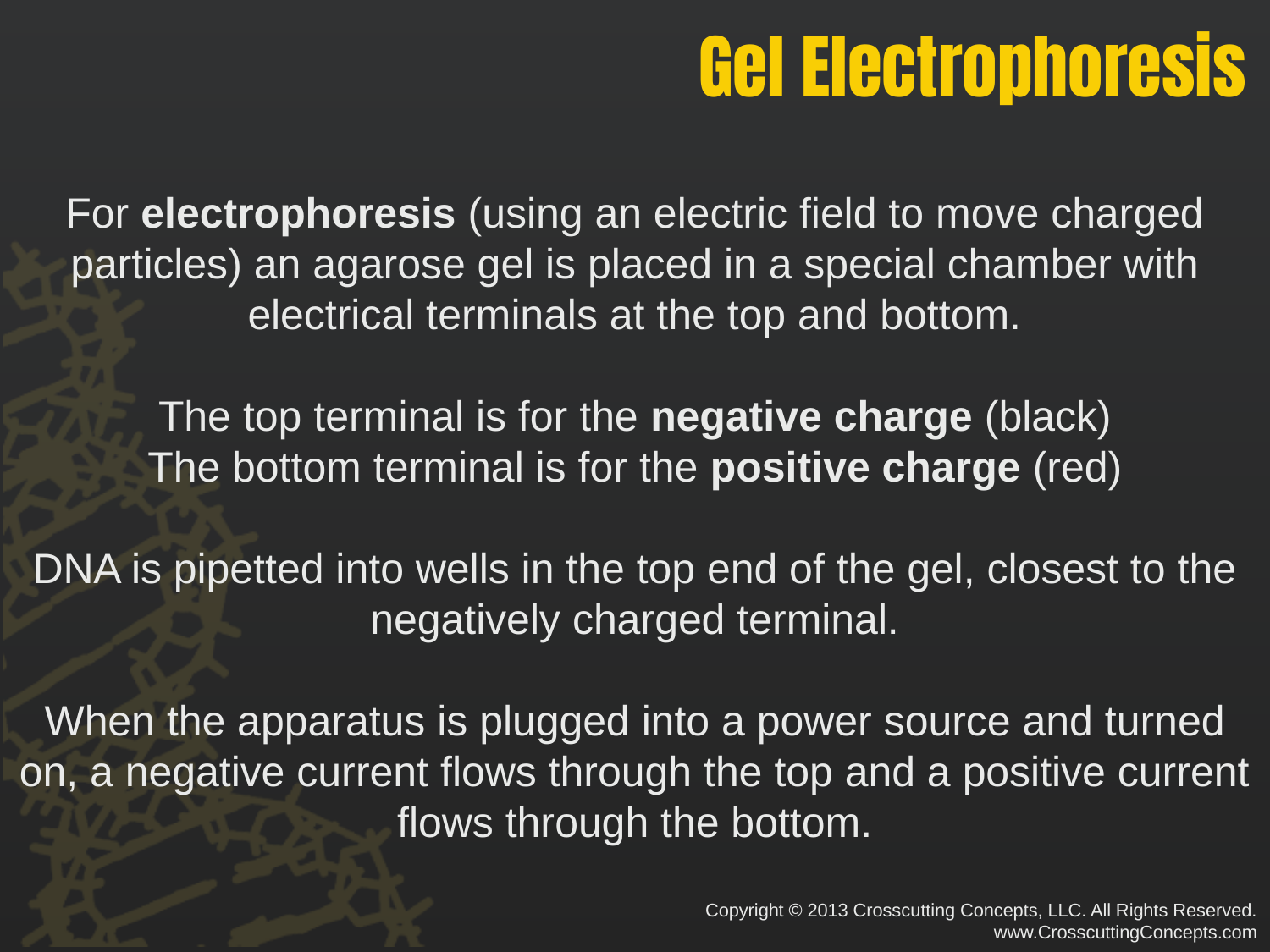

# Gel Electrophoresis
For electrophoresis (using an electric field to move charged particles) an agarose gel is placed in a special chamber with electrical terminals at the top and bottom.

The top terminal is for the negative charge (black)
The bottom terminal is for the positive charge (red)

DNA is pipetted into wells in the top end of the gel, closest to the negatively charged terminal.

When the apparatus is plugged into a power source and turned on, a negative current flows through the top and a positive current flows through the bottom.
Copyright © 2013 Crosscutting Concepts, LLC. All Rights Reserved.
www.CrosscuttingConcepts.com